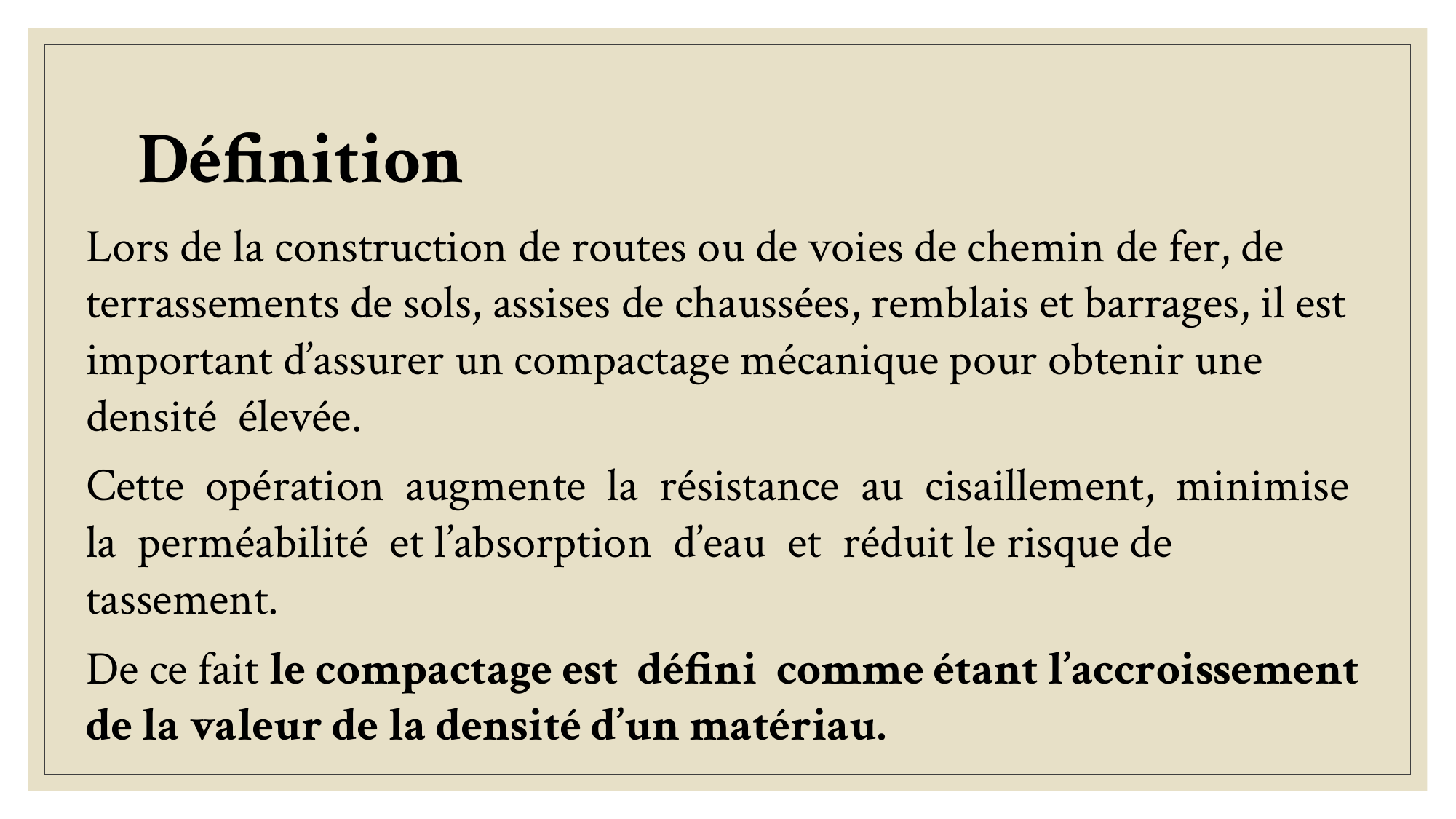

# Définition
Lors de la construction de routes ou de voies de chemin de fer, de terrassements de sols, assises de chaussées, remblais et barrages, il est important d’assurer un compactage mécanique pour obtenir une densité  élevée.
Cette  opération  augmente  la  résistance  au  cisaillement,  minimise  la  perméabilité  et l’absorption  d’eau  et  réduit le risque de tassement.
De ce fait le compactage est  défini  comme étant l’accroissement de la valeur de la densité d’un matériau.